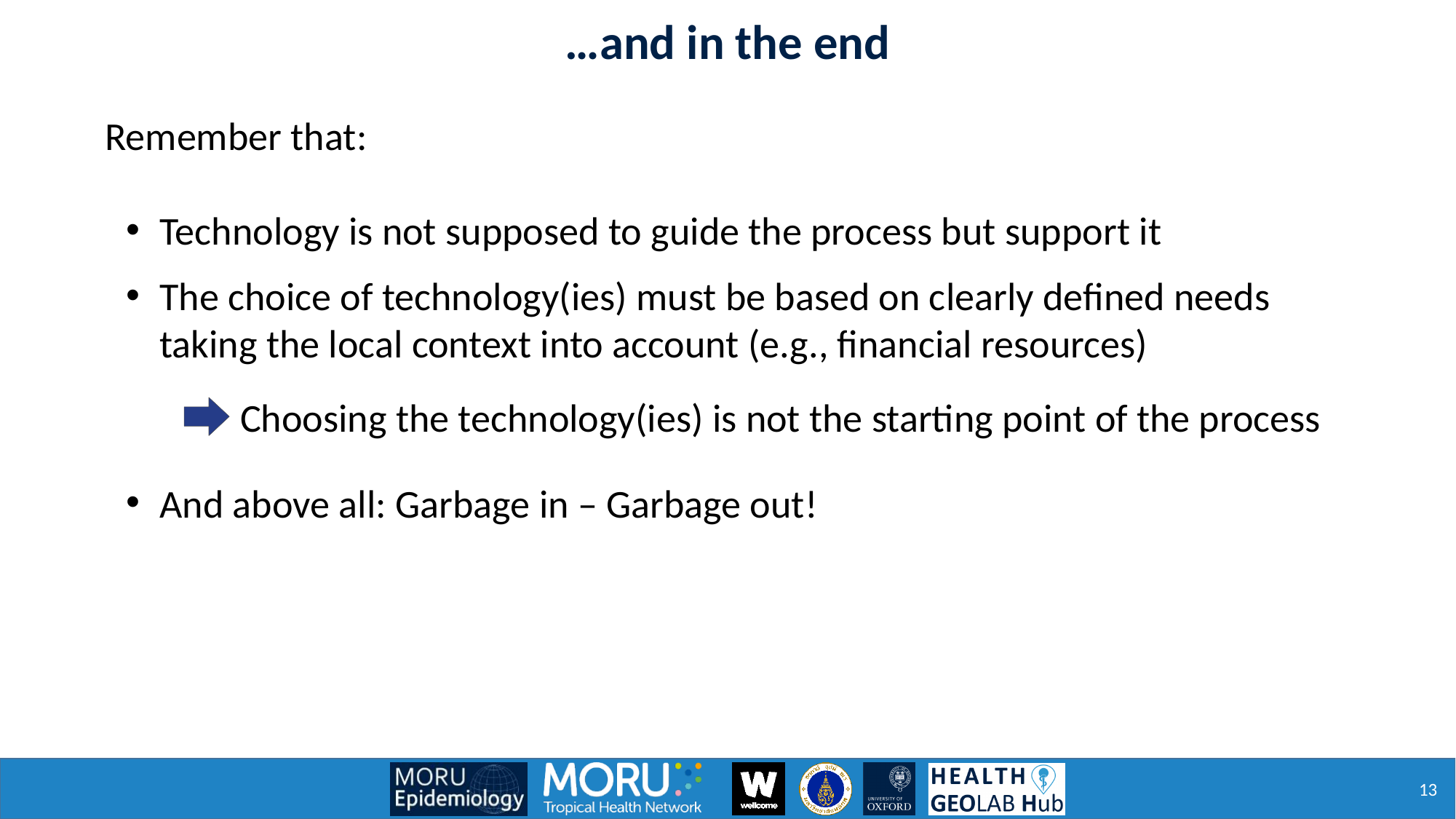

…and in the end
Remember that:

Technology is not supposed to guide the process but support it
The choice of technology(ies) must be based on clearly defined needs taking the local context into account (e.g., financial resources)

And above all: Garbage in – Garbage out!
Choosing the technology(ies) is not the starting point of the process